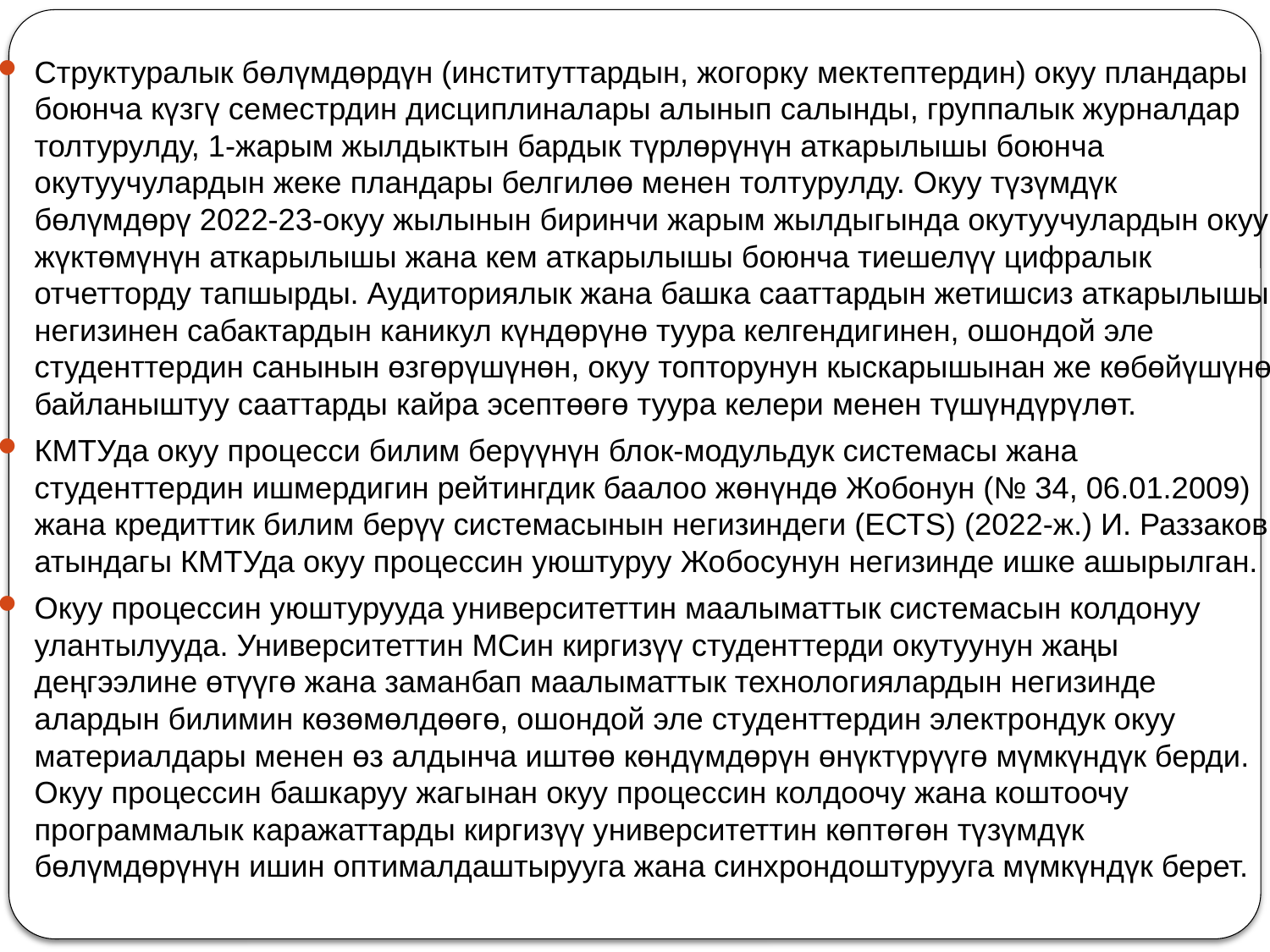

Структуралык бөлүмдөрдүн (институттардын, жогорку мектептердин) окуу пландары боюнча күзгү семестрдин дисциплиналары алынып салынды, группалык журналдар толтурулду, 1-жарым жылдыктын бардык түрлөрүнүн аткарылышы боюнча окутуучулардын жеке пландары белгилөө менен толтурулду. Окуу түзүмдүк бөлүмдөрү 2022-23-окуу жылынын биринчи жарым жылдыгында окутуучулардын окуу жүктөмүнүн аткарылышы жана кем аткарылышы боюнча тиешелүү цифралык отчетторду тапшырды. Аудиториялык жана башка сааттардын жетишсиз аткарылышы негизинен сабактардын каникул күндөрүнө туура келгендигинен, ошондой эле студенттердин санынын өзгөрүшүнөн, окуу топторунун кыскарышынан же көбөйүшүнө байланыштуу сааттарды кайра эсептөөгө туура келери менен түшүндүрүлөт.
КМТУда окуу процесси билим берүүнүн блок-модульдук системасы жана студенттердин ишмердигин рейтингдик баалоо жөнүндө Жобонун (№ 34, 06.01.2009) жана кредиттик билим берүү системасынын негизиндеги (ЕСТS) (2022-ж.) И. Раззаков атындагы КМТУда окуу процессин уюштуруу Жобосунун негизинде ишке ашырылган.
Окуу процессин уюштурууда университеттин маалыматтык системасын колдонуу улантылууда. Университеттин МСин киргизүү студенттерди окутуунун жаңы деңгээлине өтүүгө жана заманбап маалыматтык технологиялардын негизинде алардын билимин көзөмөлдөөгө, ошондой эле студенттердин электрондук окуу материалдары менен өз алдынча иштөө көндүмдөрүн өнүктүрүүгө мүмкүндүк берди. Окуу процессин башкаруу жагынан окуу процессин колдоочу жана коштоочу программалык каражаттарды киргизүү университеттин көптөгөн түзүмдүк бөлүмдөрүнүн ишин оптималдаштырууга жана синхрондоштурууга мүмкүндүк берет.